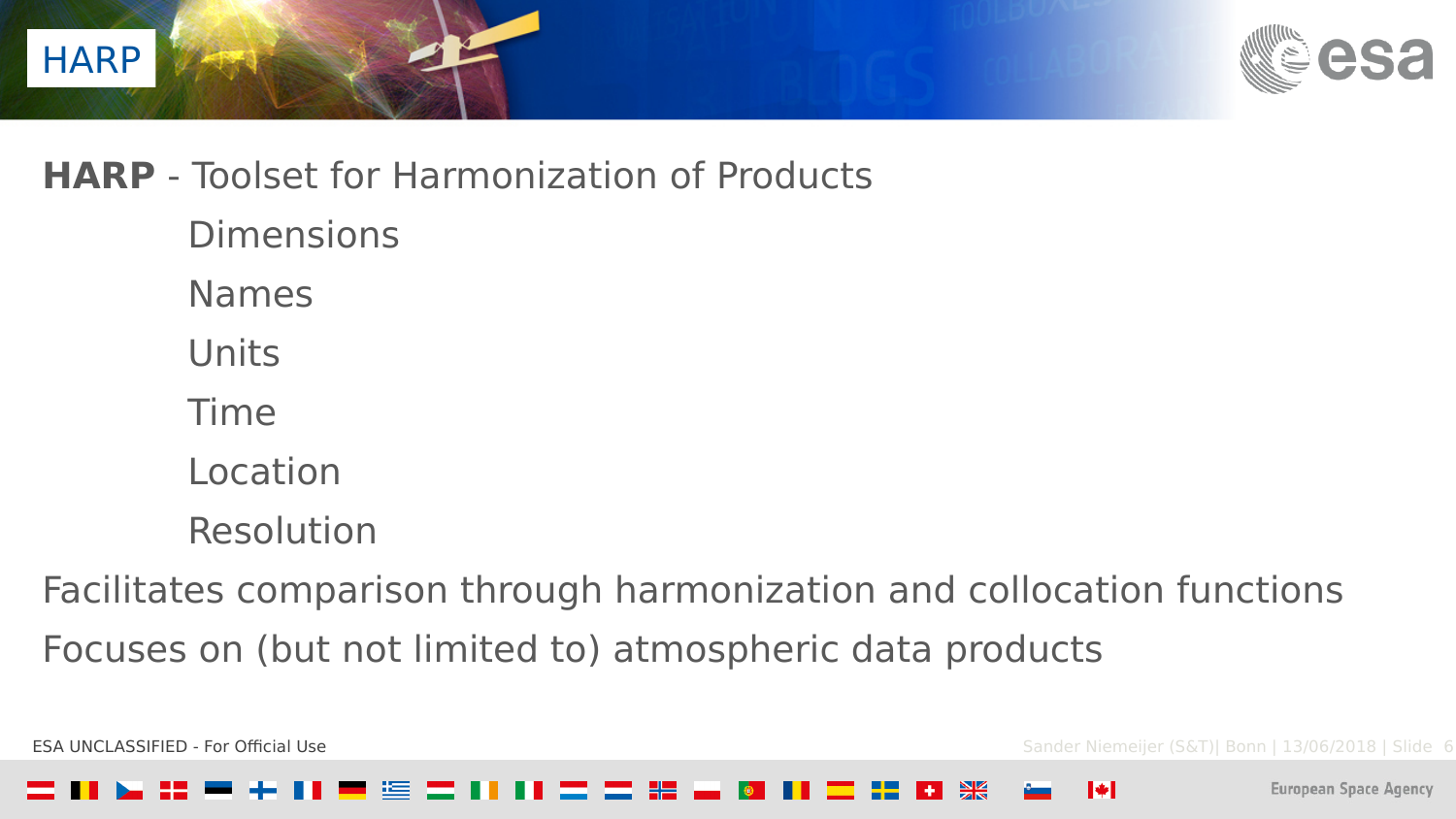

HARP
HARP - Toolset for Harmonization of Products
	Dimensions
	Names
	Units
	Time
	Location
	Resolution
Facilitates comparison through harmonization and collocation functions
Focuses on (but not limited to) atmospheric data products